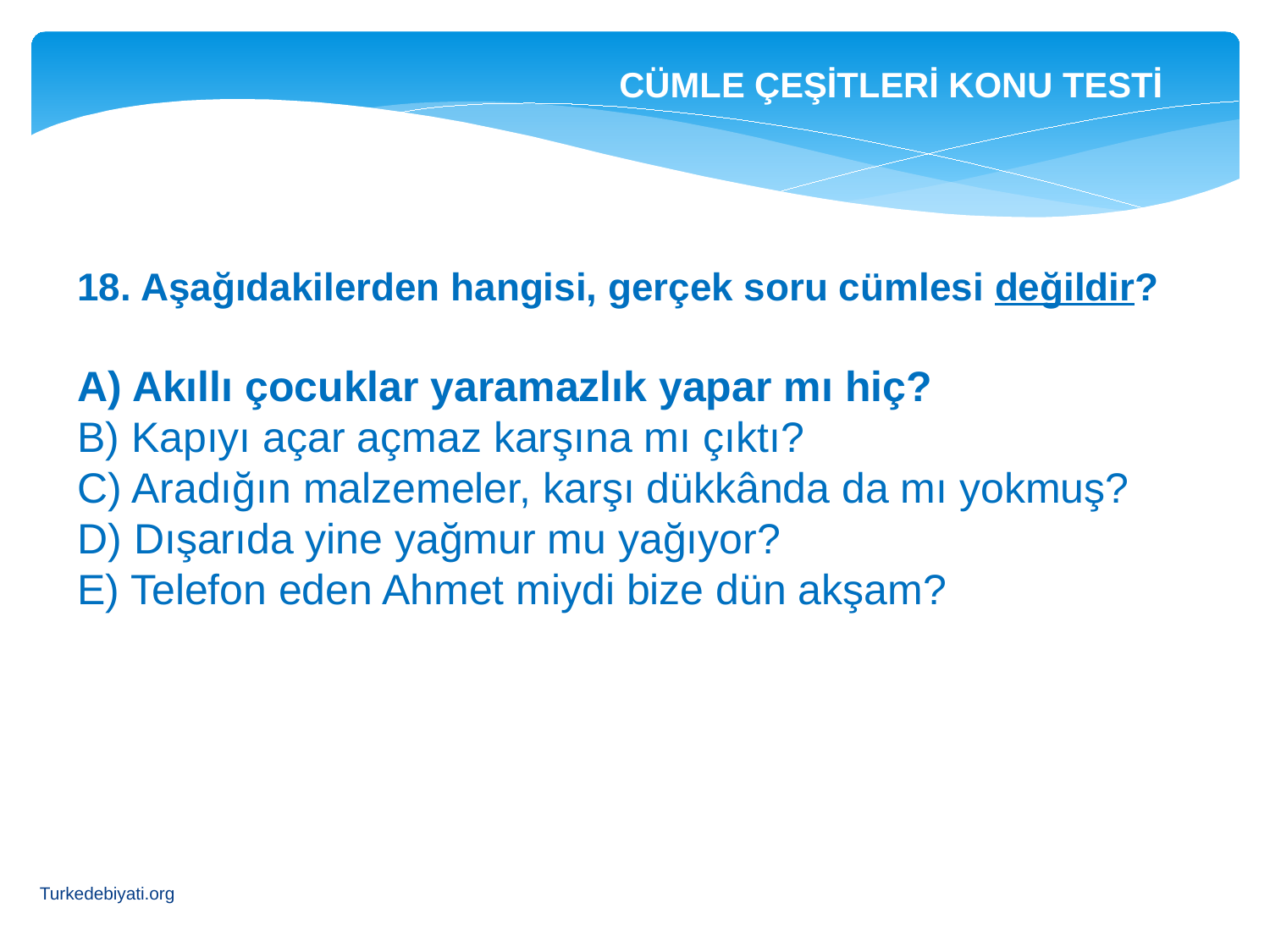

CÜMLE ÇEŞİTLERİ KONU TESTİ
18. Aşağıdakilerden hangisi, gerçek soru cüm­lesi değildir?

A) Akıllı çocuklar yaramazlık yapar mı hiç?
B) Kapıyı açar açmaz karşına mı çıktı?
C) Aradığın malzemeler, karşı dükkânda da mı yokmuş?
D) Dışarıda yine yağmur mu yağıyor?
E) Telefon eden Ahmet miydi bize dün akşam?
Turkedebiyati.org